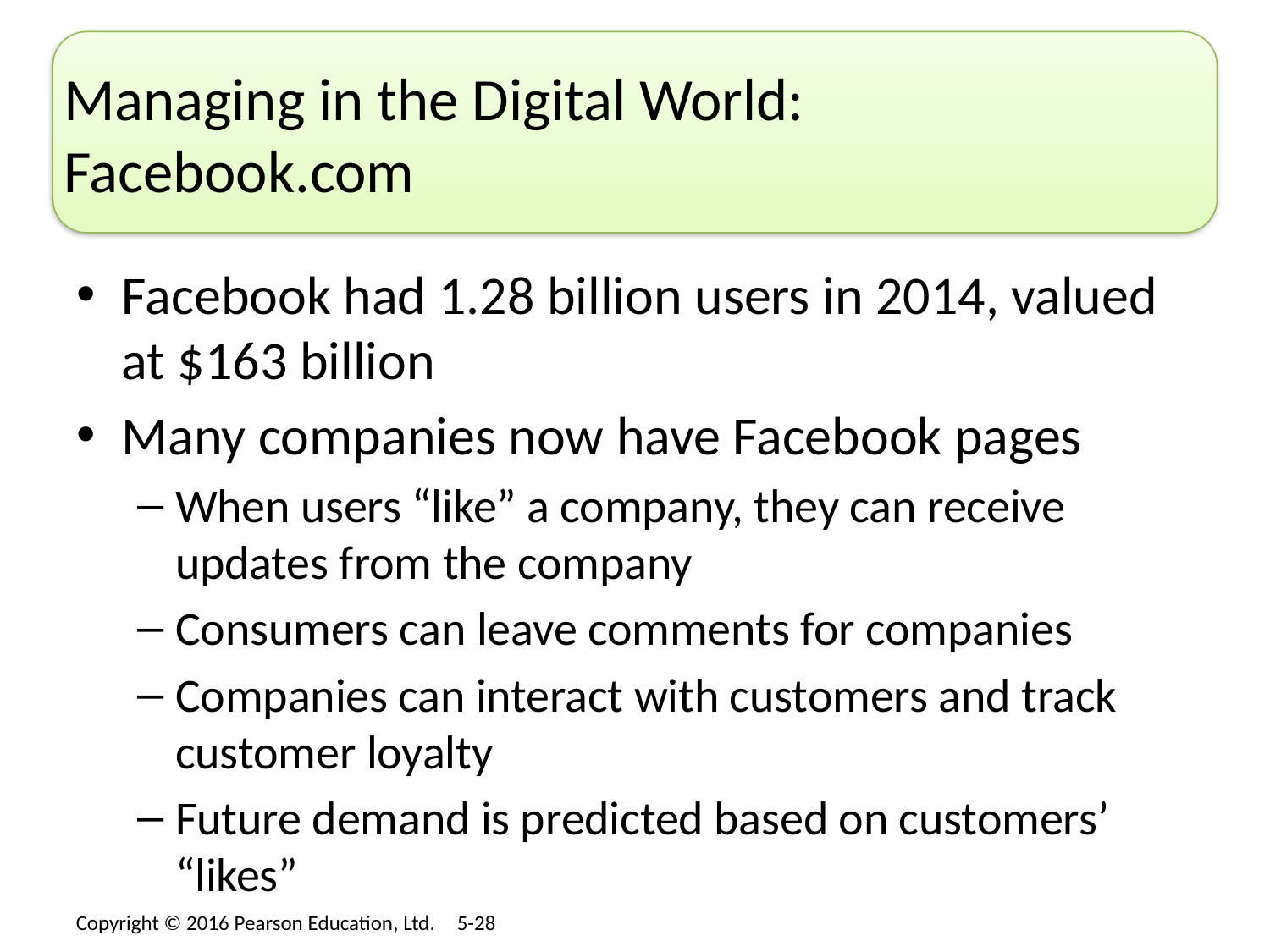

# Managing in the Digital World: Facebook.com
Facebook had 1.28 billion users in 2014, valued at $163 billion
Many companies now have Facebook pages
When users “like” a company, they can receive updates from the company
Consumers can leave comments for companies
Companies can interact with customers and track customer loyalty
Future demand is predicted based on customers’ “likes”